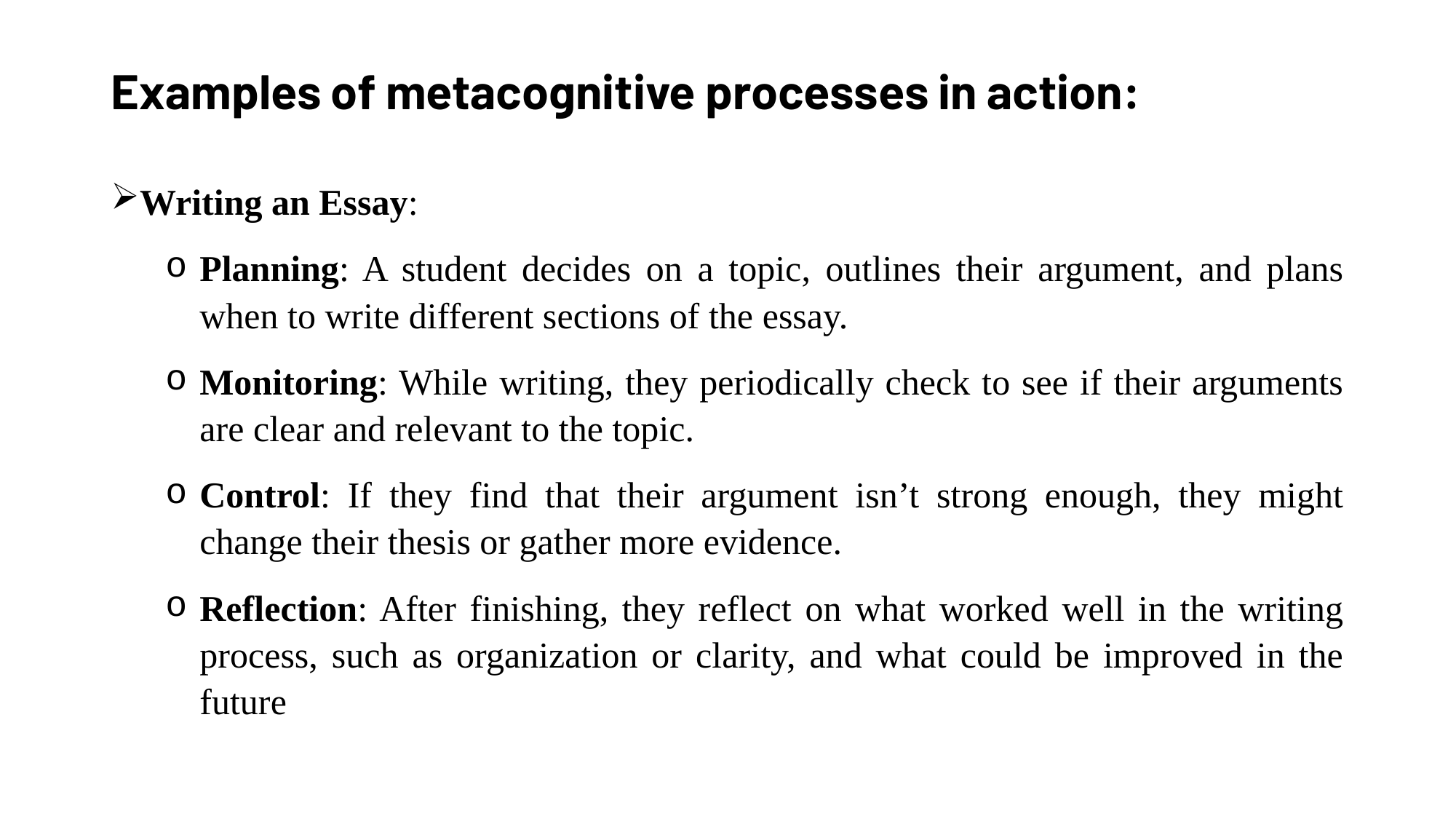

# Examples of metacognitive processes in action:
Writing an Essay:
Planning: A student decides on a topic, outlines their argument, and plans when to write different sections of the essay.
Monitoring: While writing, they periodically check to see if their arguments are clear and relevant to the topic.
Control: If they find that their argument isn’t strong enough, they might change their thesis or gather more evidence.
Reflection: After finishing, they reflect on what worked well in the writing process, such as organization or clarity, and what could be improved in the future